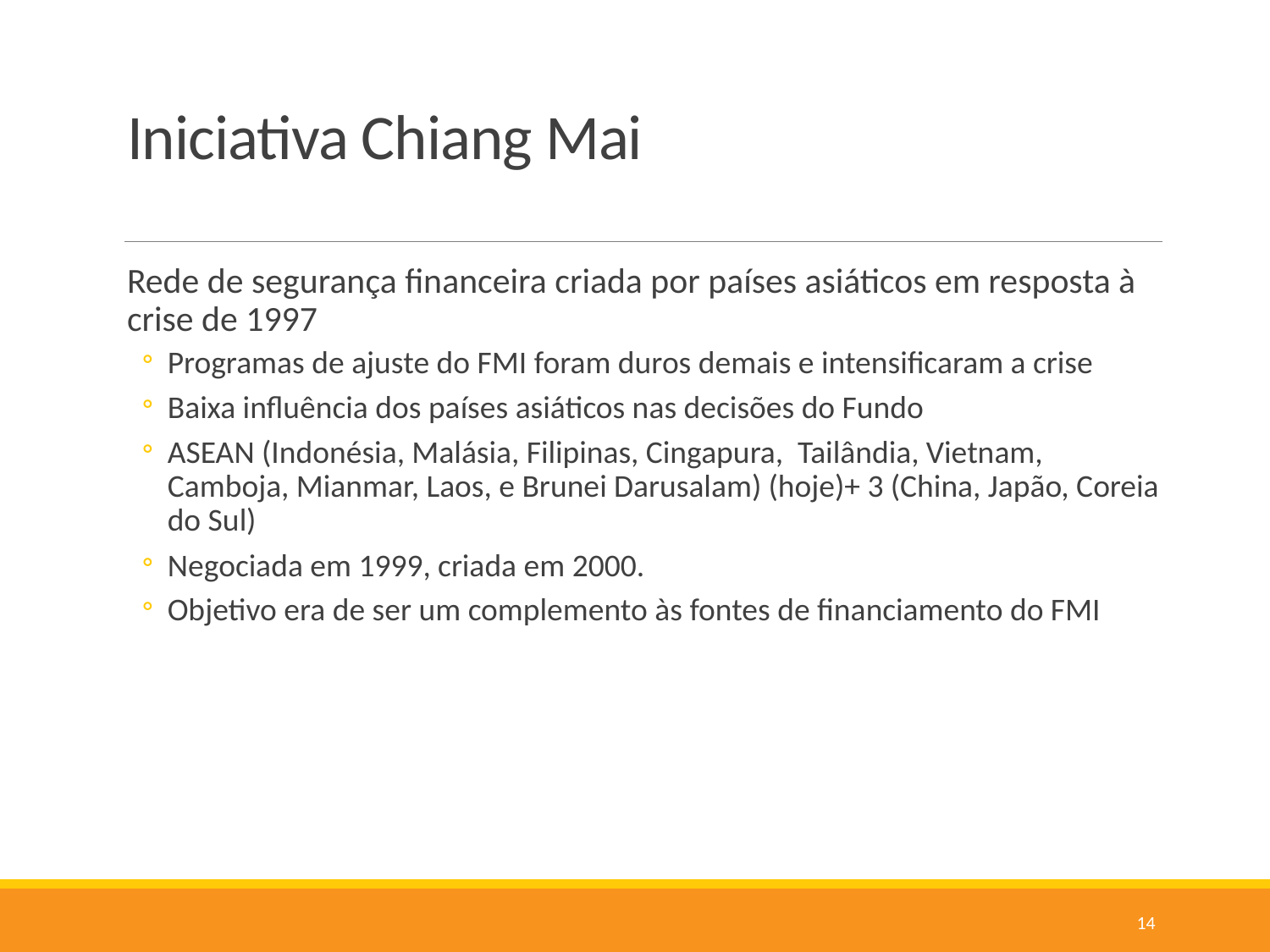

# Iniciativa Chiang Mai
Rede de segurança financeira criada por países asiáticos em resposta à crise de 1997
Programas de ajuste do FMI foram duros demais e intensificaram a crise
Baixa influência dos países asiáticos nas decisões do Fundo
ASEAN (Indonésia, Malásia, Filipinas, Cingapura,  Tailândia, Vietnam, Camboja, Mianmar, Laos, e Brunei Darusalam) (hoje)+ 3 (China, Japão, Coreia do Sul)
Negociada em 1999, criada em 2000.
Objetivo era de ser um complemento às fontes de financiamento do FMI

14